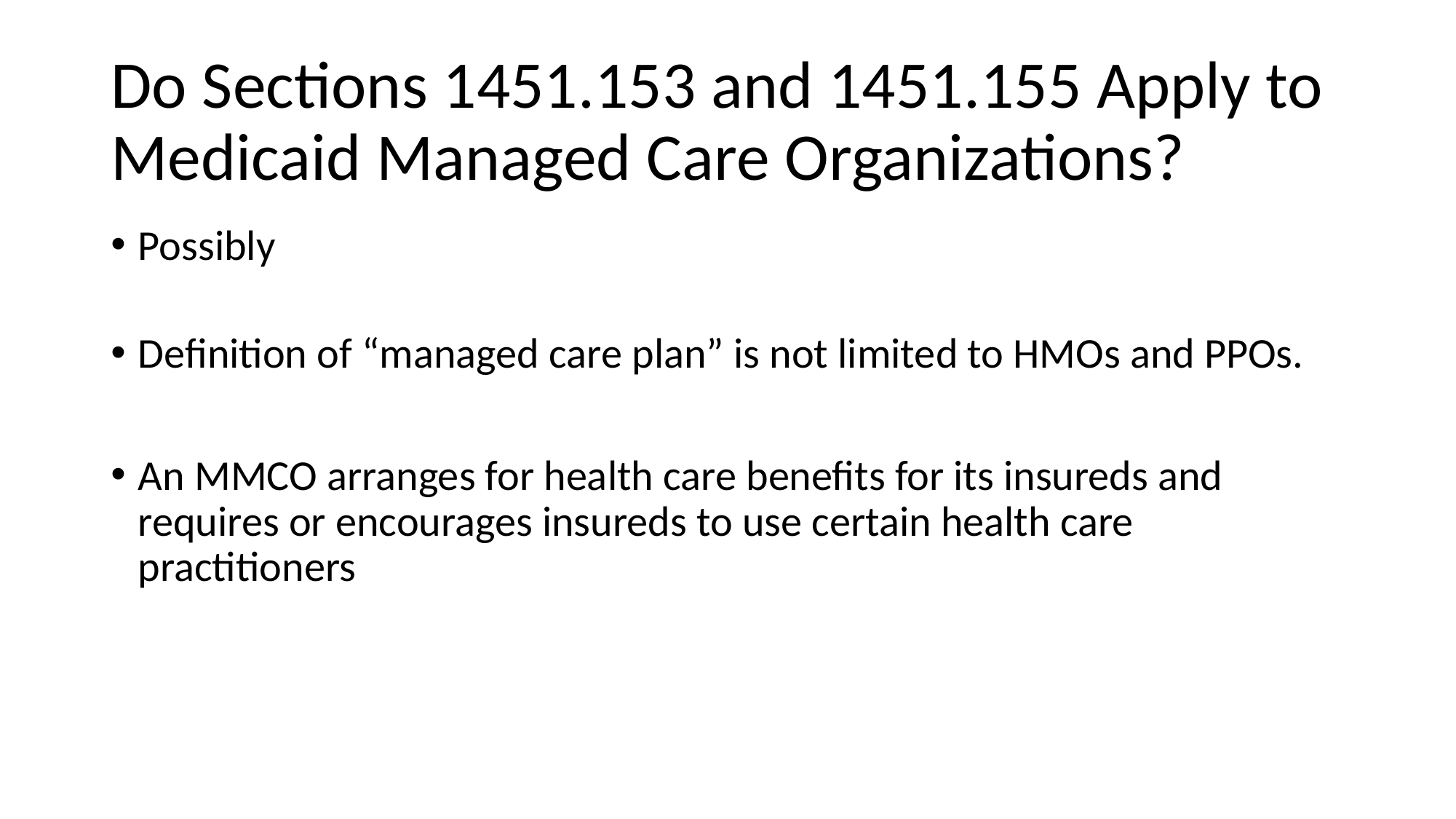

# Do Sections 1451.153 and 1451.155 Apply to Medicaid Managed Care Organizations?
Possibly

Definition of “managed care plan” is not limited to HMOs and PPOs.

An MMCO arranges for health care benefits for its insureds and requires or encourages insureds to use certain health care practitioners